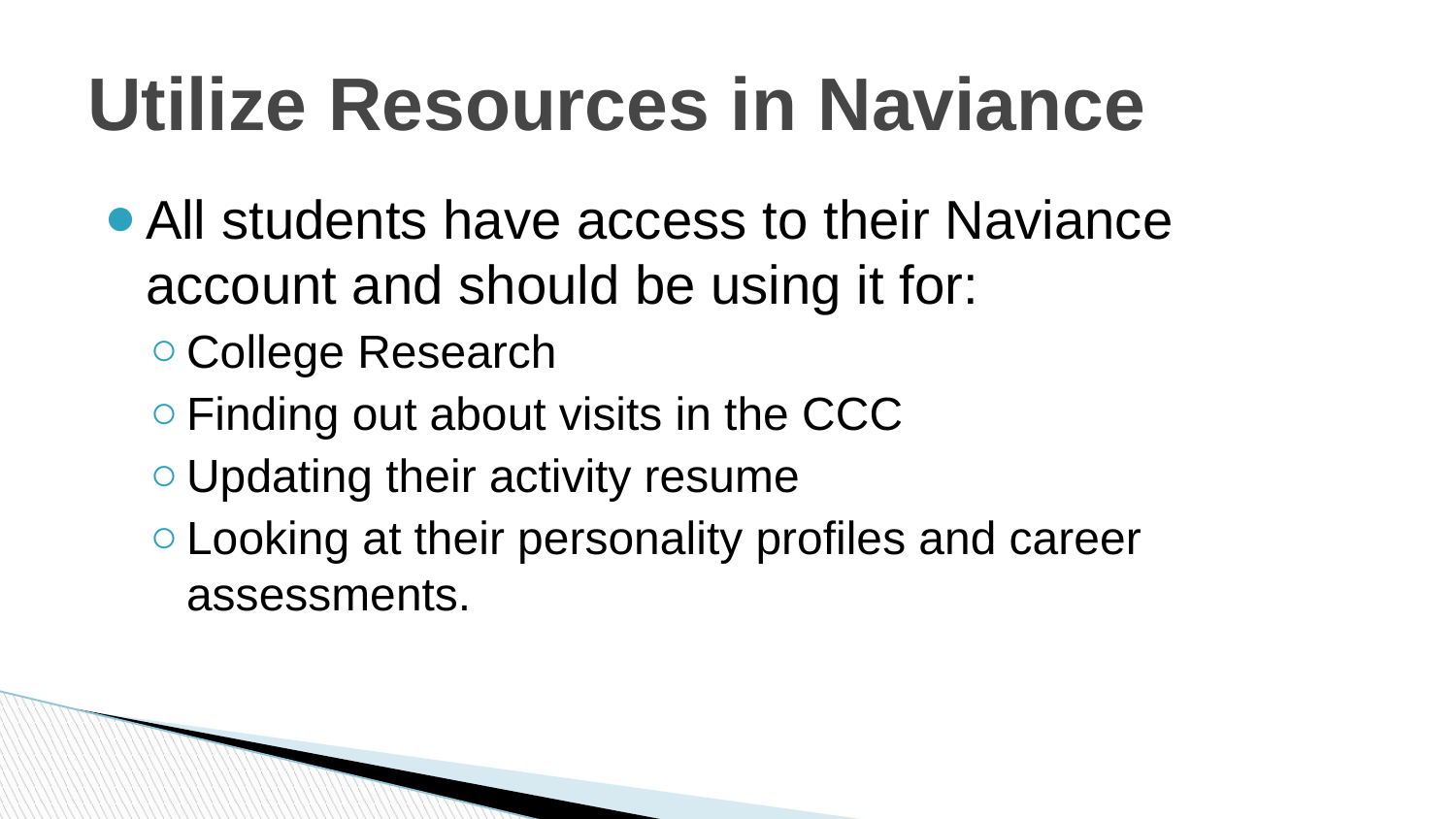

# Utilize Resources in Naviance
All students have access to their Naviance account and should be using it for:
College Research
Finding out about visits in the CCC
Updating their activity resume
Looking at their personality profiles and career assessments.